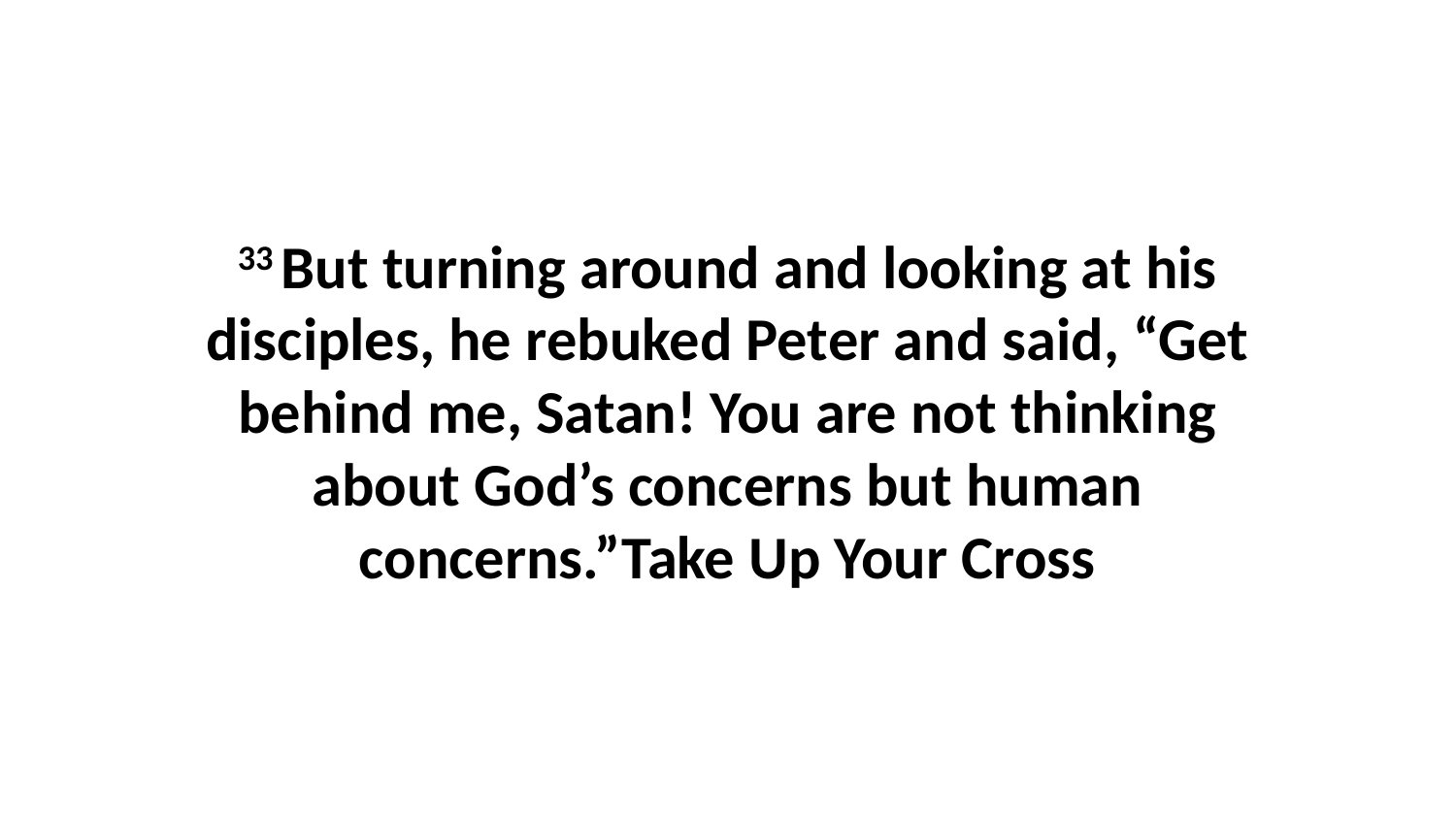

33 But turning around and looking at his disciples, he rebuked Peter and said, “Get behind me, Satan! You are not thinking about God’s concerns but human concerns.”Take Up Your Cross